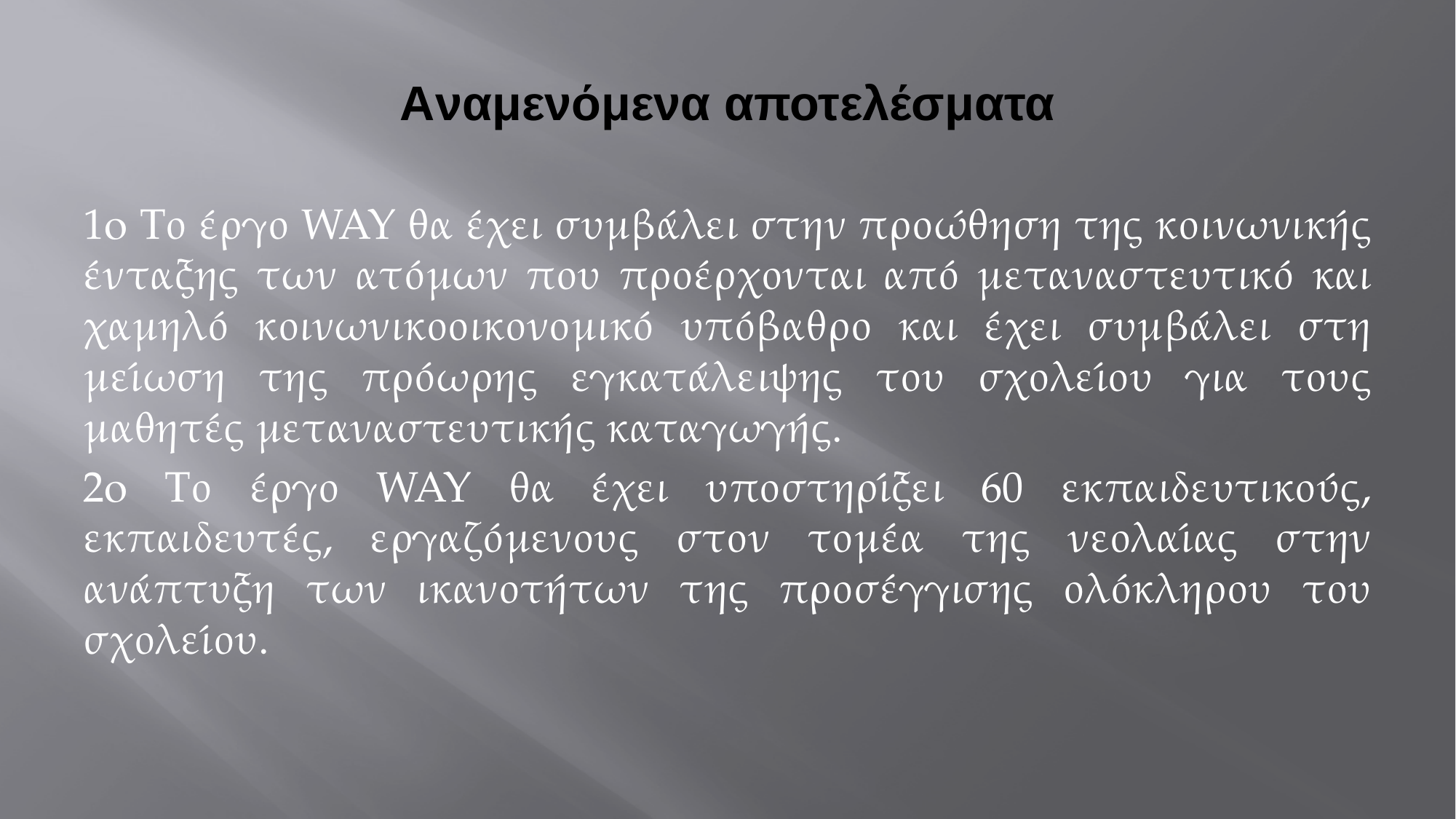

# Aναμενόμενα αποτελέσματα
1o Το έργο WAY θα έχει συμβάλει στην προώθηση της κοινωνικής ένταξης των ατόμων που προέρχονται από μεταναστευτικό και χαμηλό κοινωνικοοικονομικό υπόβαθρο και έχει συμβάλει στη μείωση της πρόωρης εγκατάλειψης του σχολείου για τους μαθητές μεταναστευτικής καταγωγής.
2o Το έργο WAY θα έχει υποστηρίξει 60 εκπαιδευτικούς, εκπαιδευτές, εργαζόμενους στον τομέα της νεολαίας στην ανάπτυξη των ικανοτήτων της προσέγγισης ολόκληρου του σχολείου.